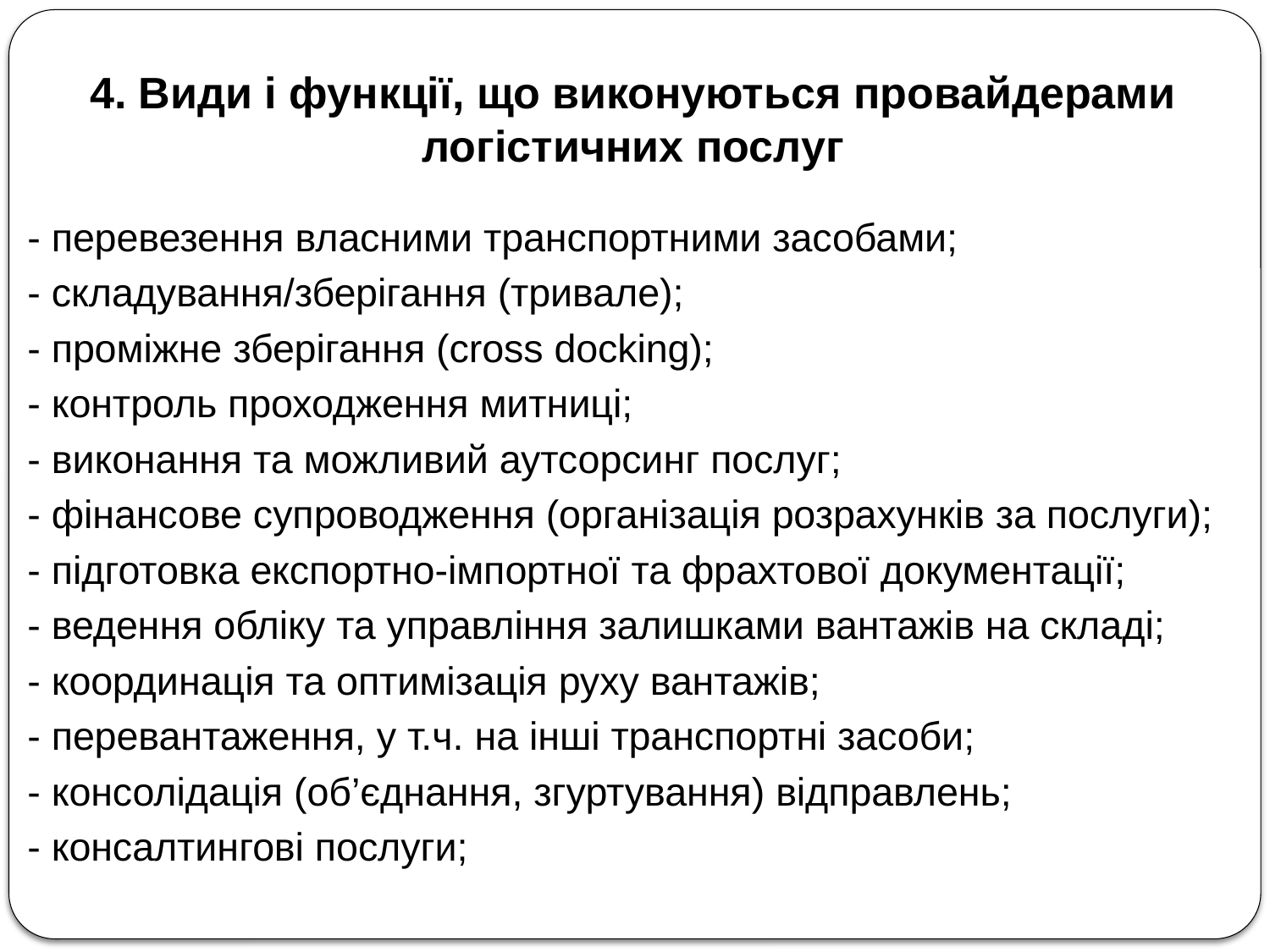

# 4. Види і функції, що виконуються провайдерами логістичних послуг
- перевезення власними транспортними засобами;
- складування/зберігання (тривале);
- проміжне зберігання (cross docking);
- контроль проходження митниці;
- виконання та можливий аутсорсинг послуг;
- фінансове супроводження (організація розрахунків за послуги);
- підготовка експортно-імпортної та фрахтової документації;
- ведення обліку та управління залишками вантажів на складі;
- координація та оптимізація руху вантажів;
- перевантаження, у т.ч. на інші транспортні засоби;
- консолідація (об’єднання, згуртування) відправлень;
- консалтингові послуги;